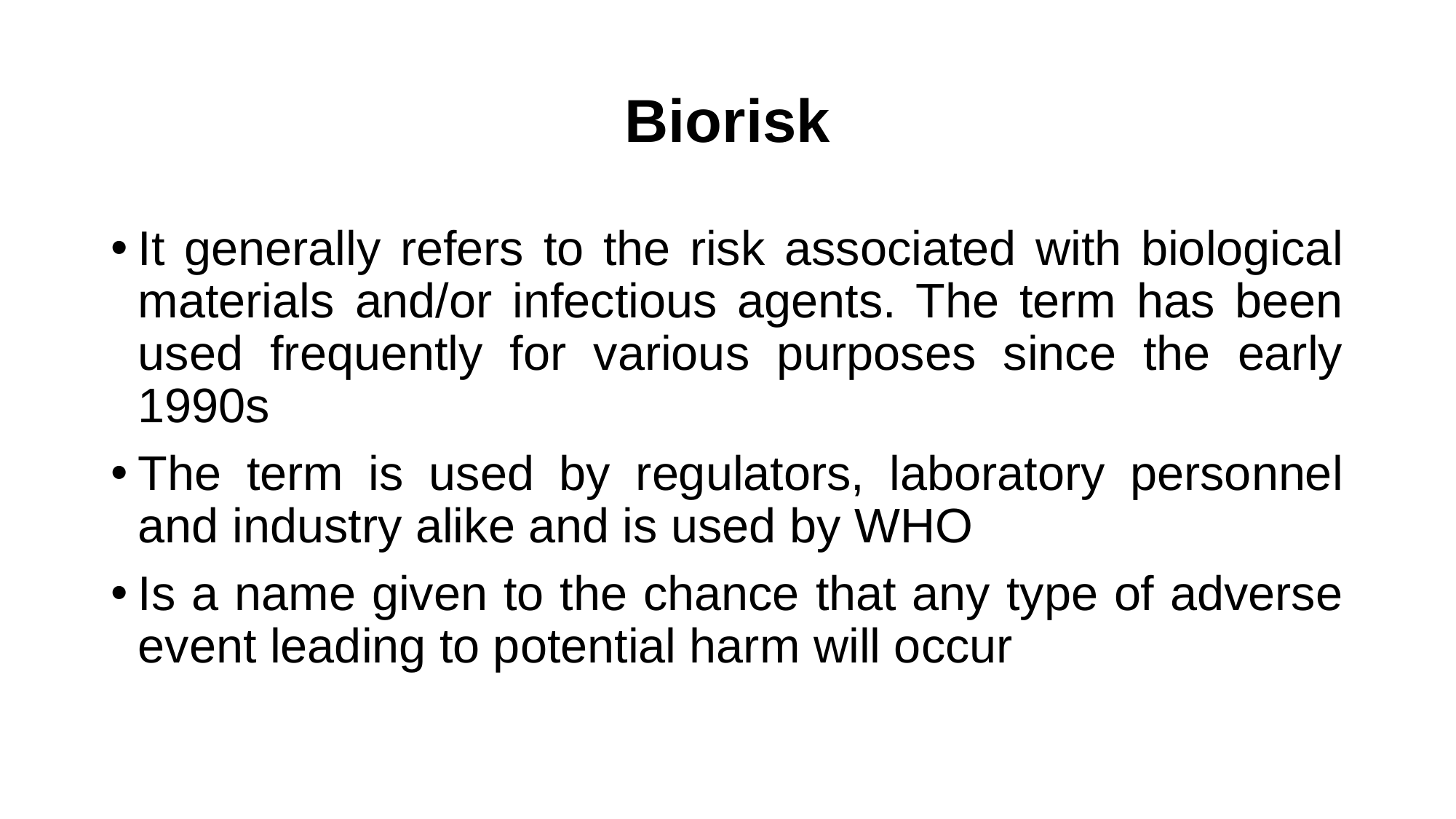

# Biorisk
It generally refers to the risk associated with biological materials and/or infectious agents. The term has been used frequently for various purposes since the early 1990s
The term is used by regulators, laboratory personnel and industry alike and is used by WHO
Is a name given to the chance that any type of adverse event leading to potential harm will occur